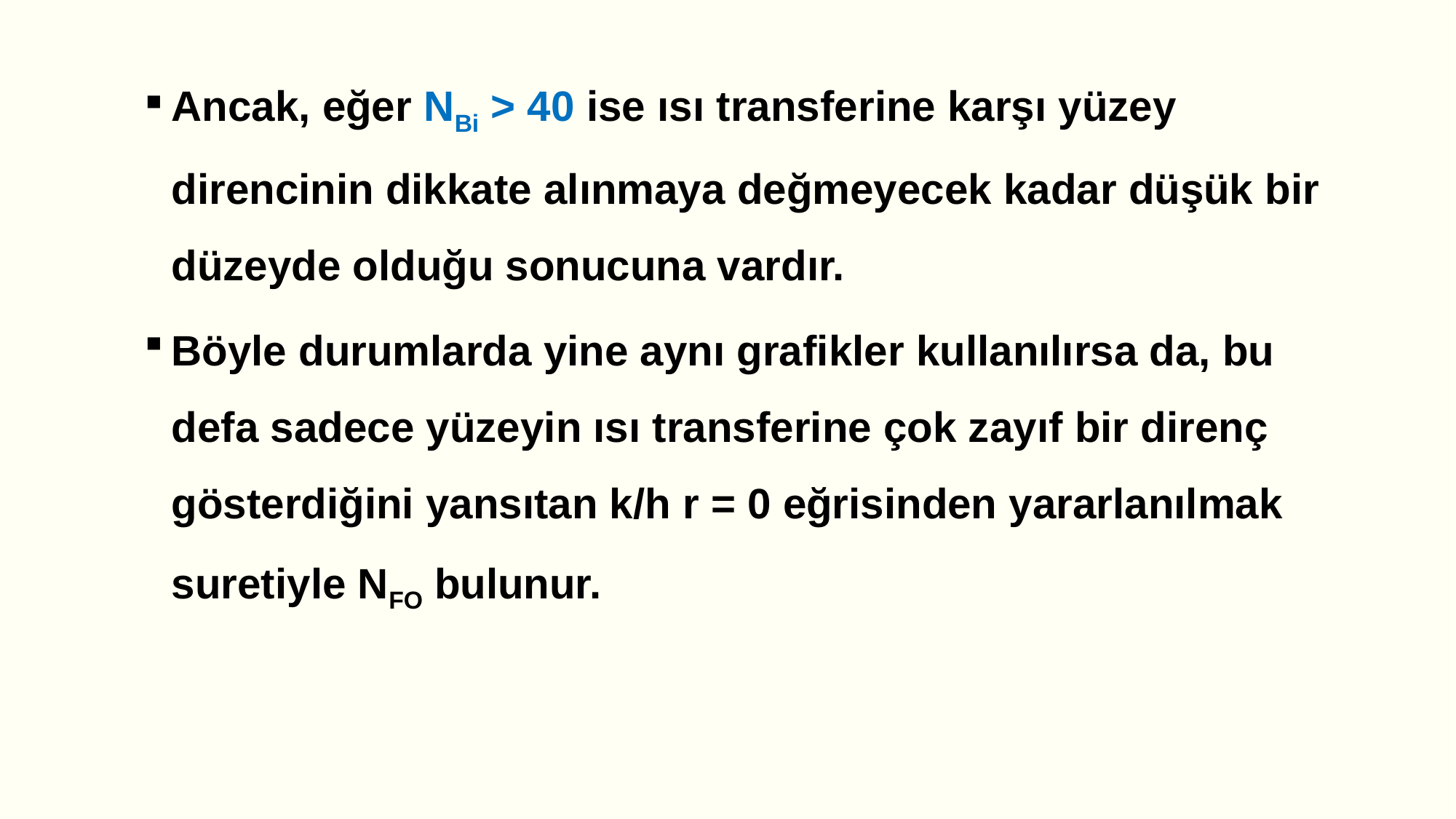

Ancak, eğer NBi > 40 ise ısı transferine karşı yüzey direncinin dikkate alınmaya değmeyecek kadar düşük bir düzeyde olduğu sonucuna vardır.
Böyle durumlarda yine aynı grafikler kullanılırsa da, bu defa sadece yüzeyin ısı transferine çok zayıf bir direnç gösterdiğini yansıtan k/h r = 0 eğrisinden yararlanılmak suretiyle NFO bulunur.